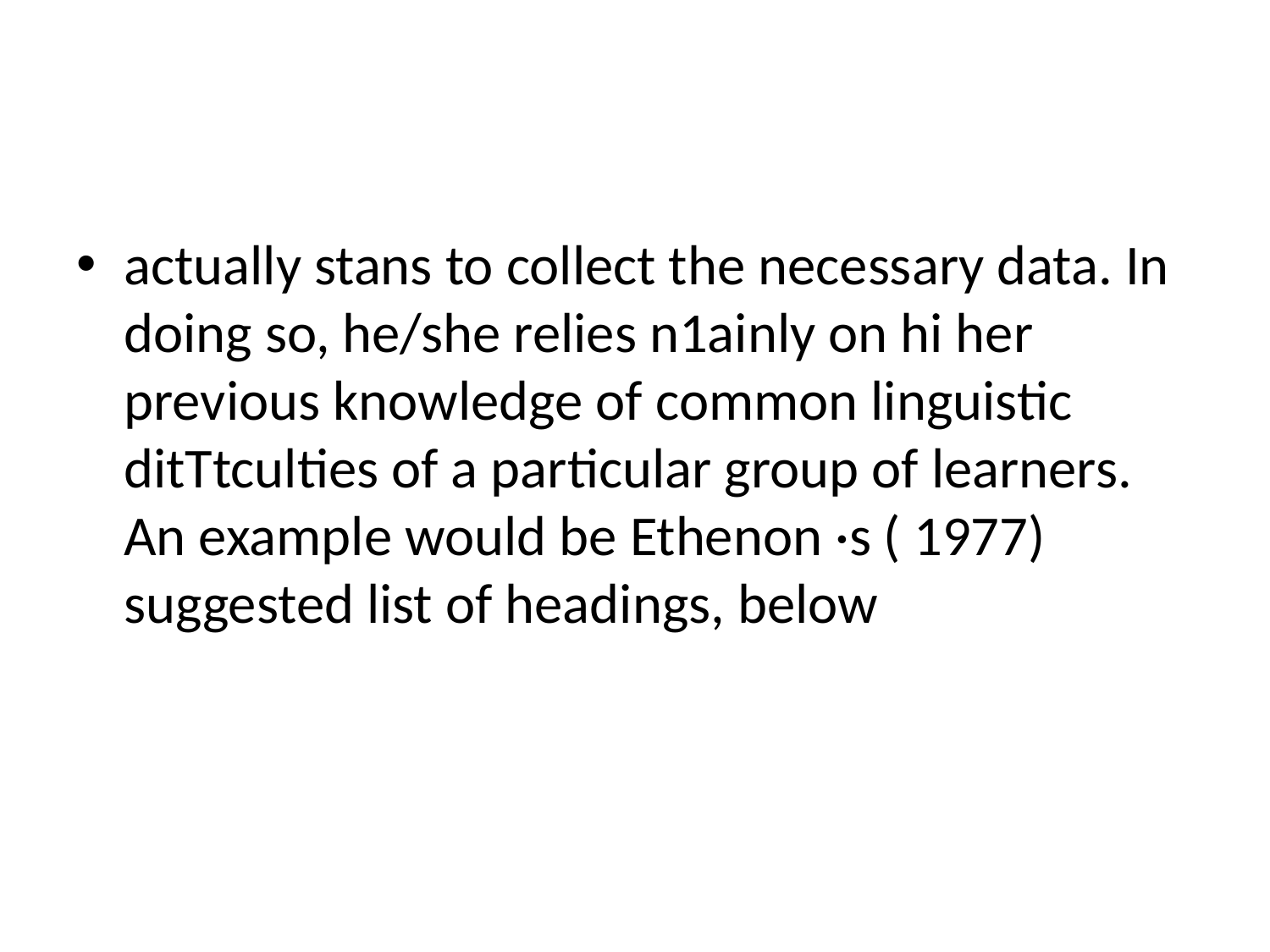

#
actually stans to collect the necessary data. In doing so, he/she relies n1ainly on hi her previous knowledge of common linguistic ditTtculties of a particular group of learners. An example would be Ethenon ·s ( 1977) suggested list of headings, below